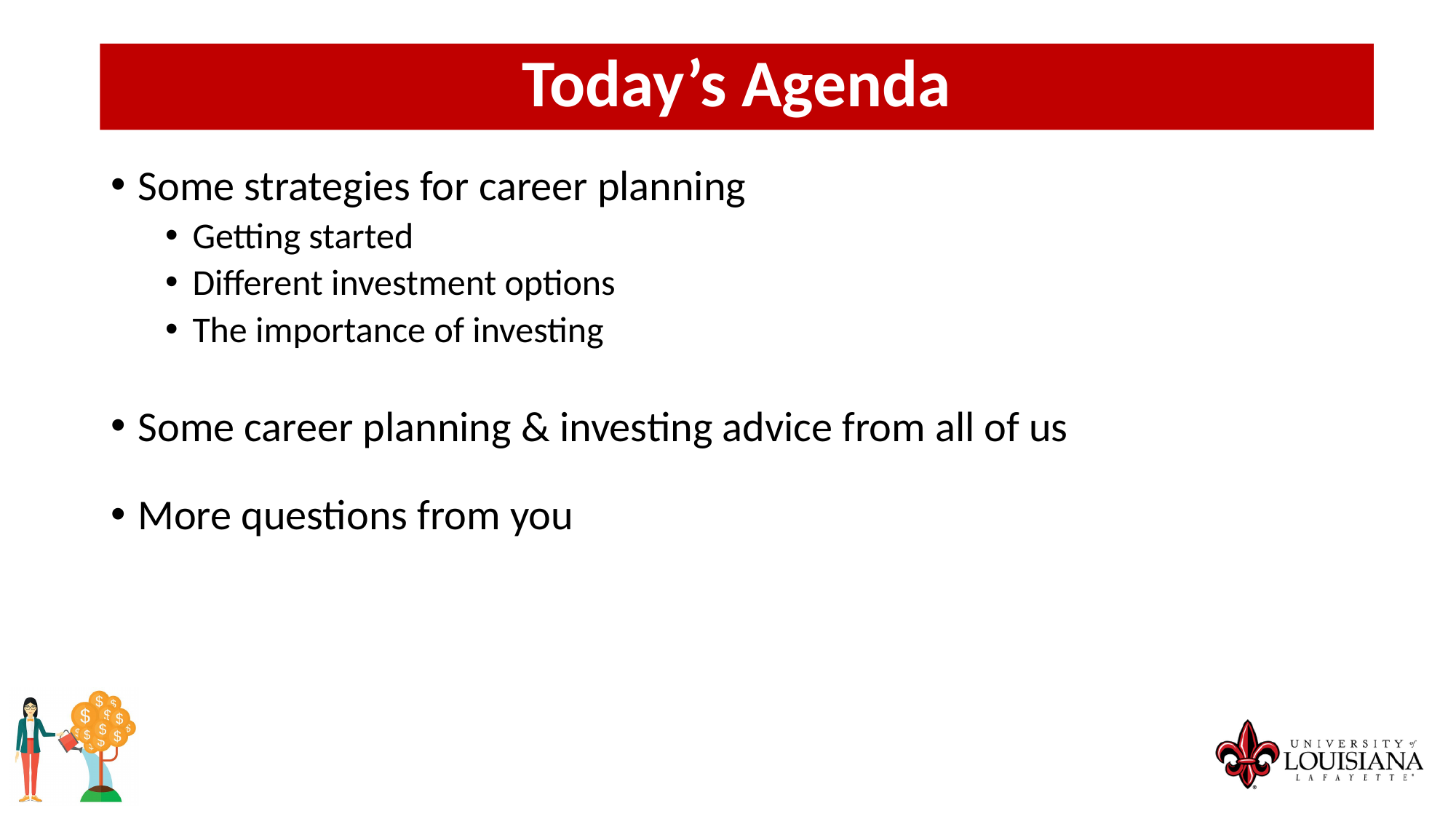

Today’s Agenda
Some strategies for career planning
Getting started
Different investment options
The importance of investing
Some career planning & investing advice from all of us

More questions from you